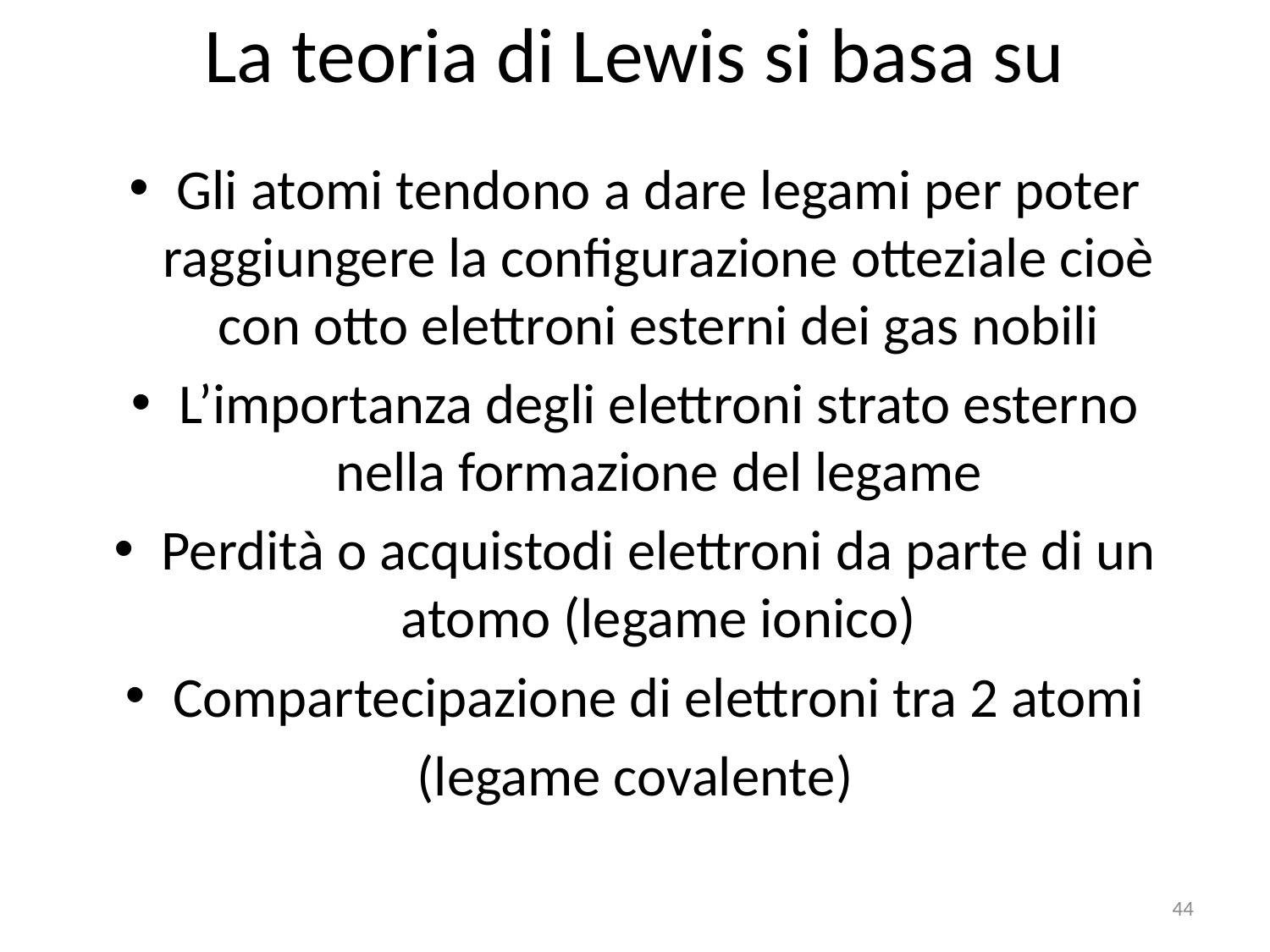

# La teoria di Lewis si basa su
Gli atomi tendono a dare legami per poter raggiungere la configurazione otteziale cioè con otto elettroni esterni dei gas nobili
L’importanza degli elettroni strato esterno nella formazione del legame
Perdità o acquistodi elettroni da parte di un atomo (legame ionico)
Compartecipazione di elettroni tra 2 atomi
(legame covalente)

44